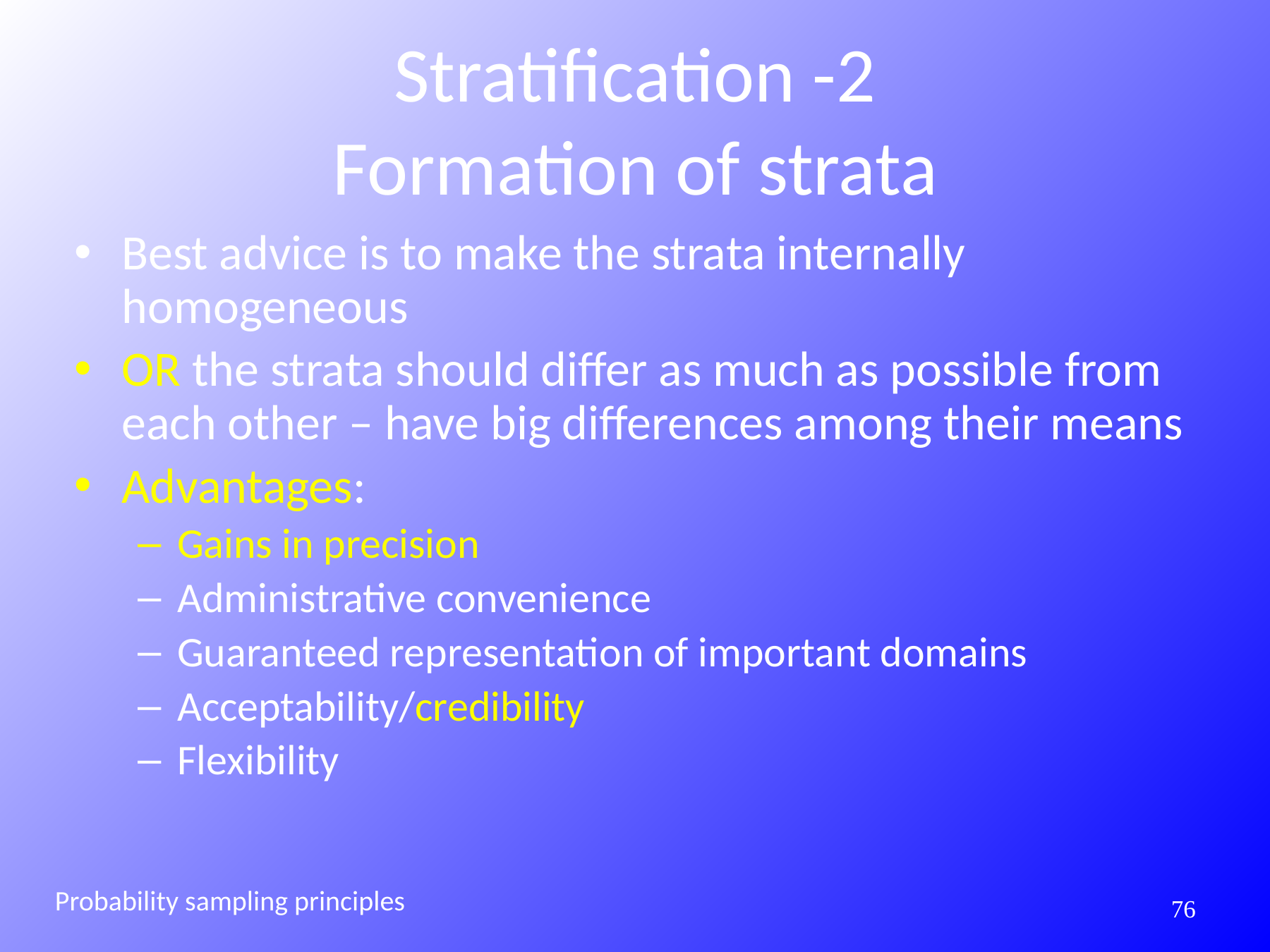

# Stratification -2 Formation of strata
Best advice is to make the strata internally homogeneous
OR the strata should differ as much as possible from each other – have big differences among their means
Advantages:
Gains in precision
Administrative convenience
Guaranteed representation of important domains
Acceptability/credibility
Flexibility
Probability sampling principles
76